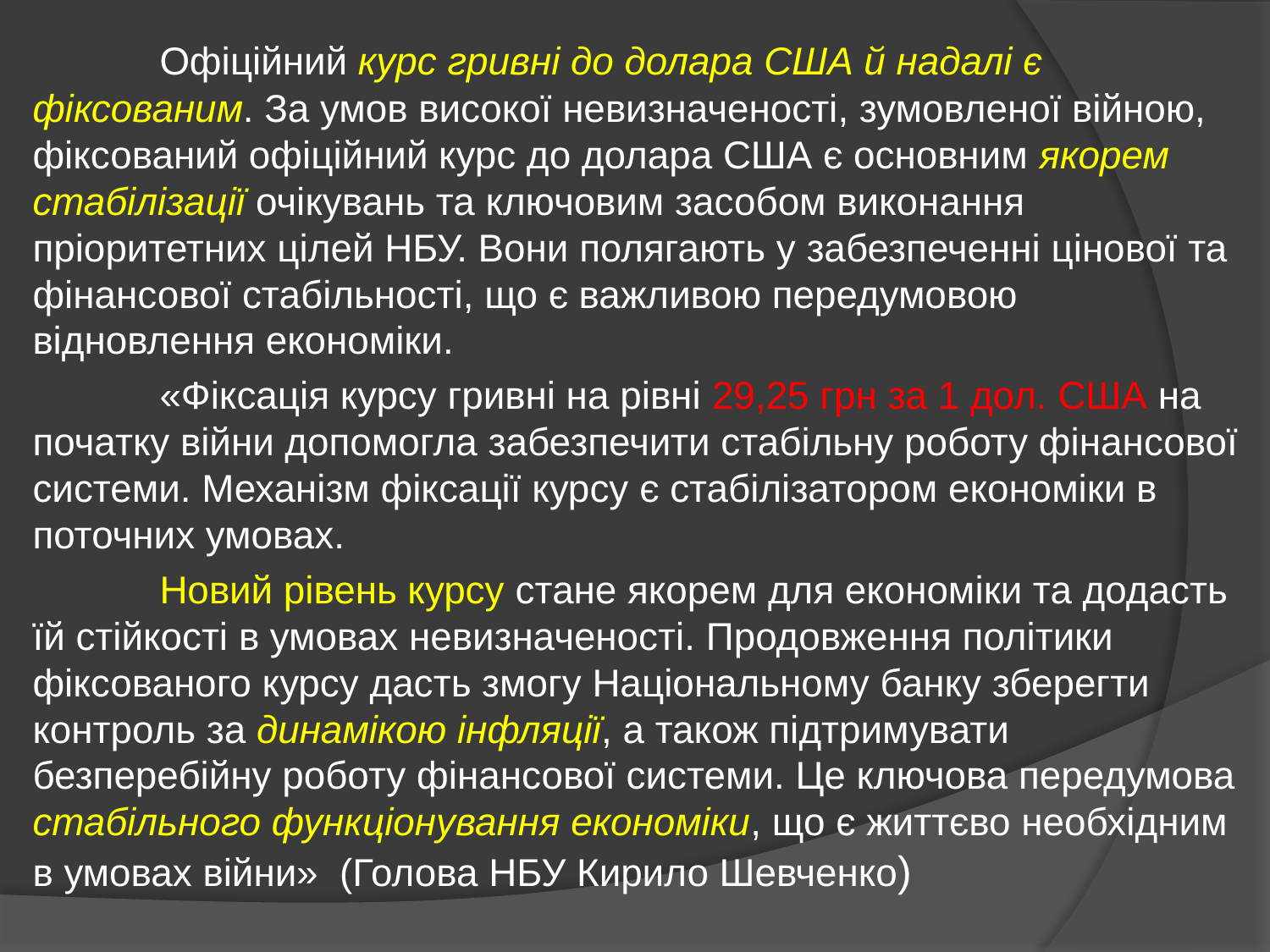

Офіційний курс гривні до долара США й надалі є фіксованим. За умов високої невизначеності, зумовленої війною, фіксований офіційний курс до долара США є основним якорем стабілізації очікувань та ключовим засобом виконання пріоритетних цілей НБУ. Вони полягають у забезпеченні цінової та фінансової стабільності, що є важливою передумовою відновлення економіки.
	«Фіксація курсу гривні на рівні 29,25 грн за 1 дол. США на початку війни допомогла забезпечити стабільну роботу фінансової системи. Механізм фіксації курсу є стабілізатором економіки в поточних умовах.
	Новий рівень курсу стане якорем для економіки та додасть їй стійкості в умовах невизначеності. Продовження політики фіксованого курсу дасть змогу Національному банку зберегти контроль за динамікою інфляції, а також підтримувати безперебійну роботу фінансової системи. Це ключова передумова стабільного функціонування економіки, що є життєво необхідним в умовах війни»  (Голова НБУ Кирило Шевченко)